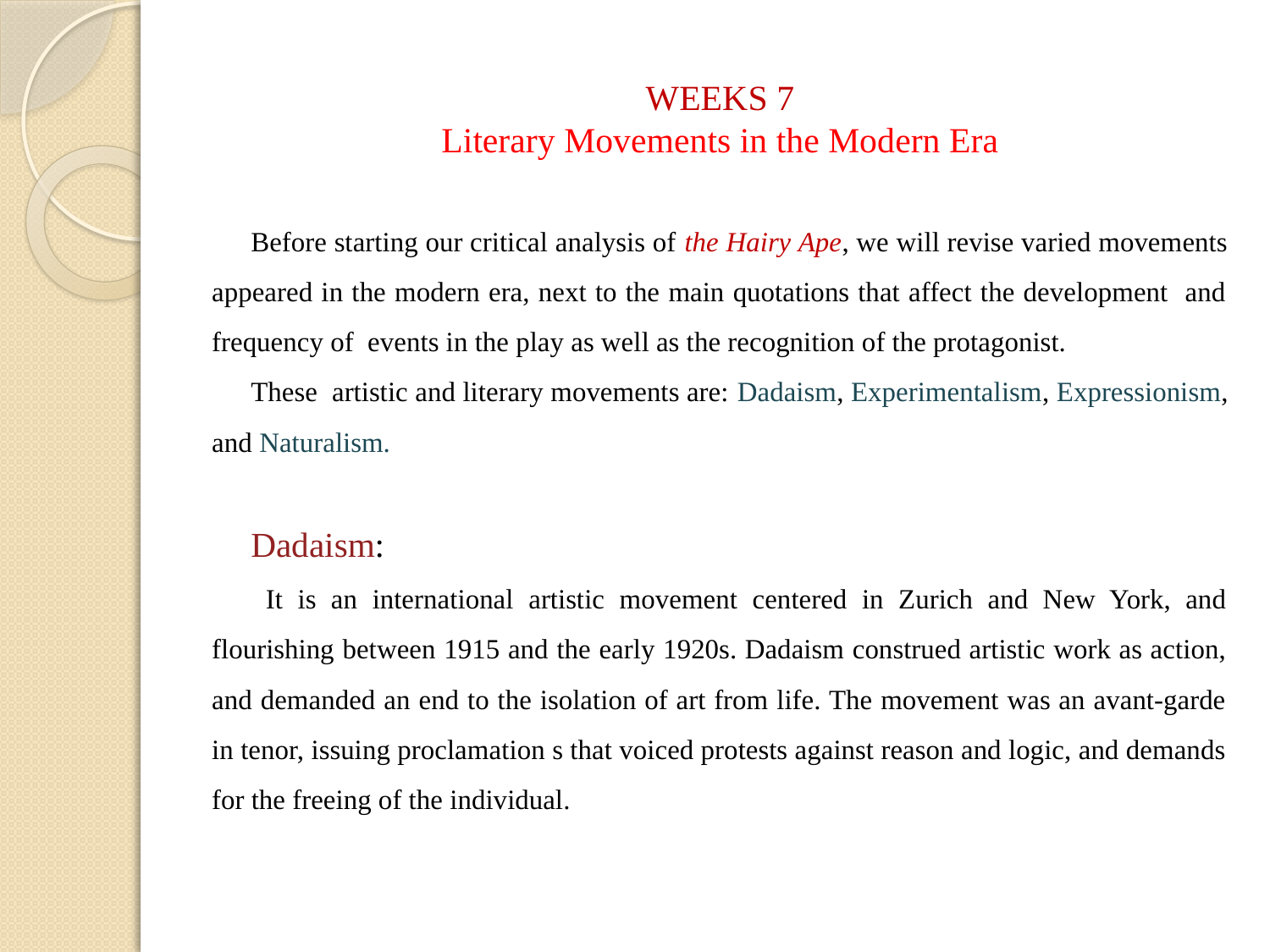

# WEEKS 7 Literary Movements in the Modern Era
Before starting our critical analysis of the Hairy Ape, we will revise varied movements appeared in the modern era, next to the main quotations that affect the development  and frequency of  events in the play as well as the recognition of the protagonist.
These  artistic and literary movements are: Dadaism, Experimentalism, Expressionism, and Naturalism.

Dadaism:
 It is an international artistic movement centered in Zurich and New York, and flourishing between 1915 and the early 1920s. Dadaism construed artistic work as action, and demanded an end to the isolation of art from life. The movement was an avant-garde in tenor, issuing proclamation s that voiced protests against reason and logic, and demands for the freeing of the individual.